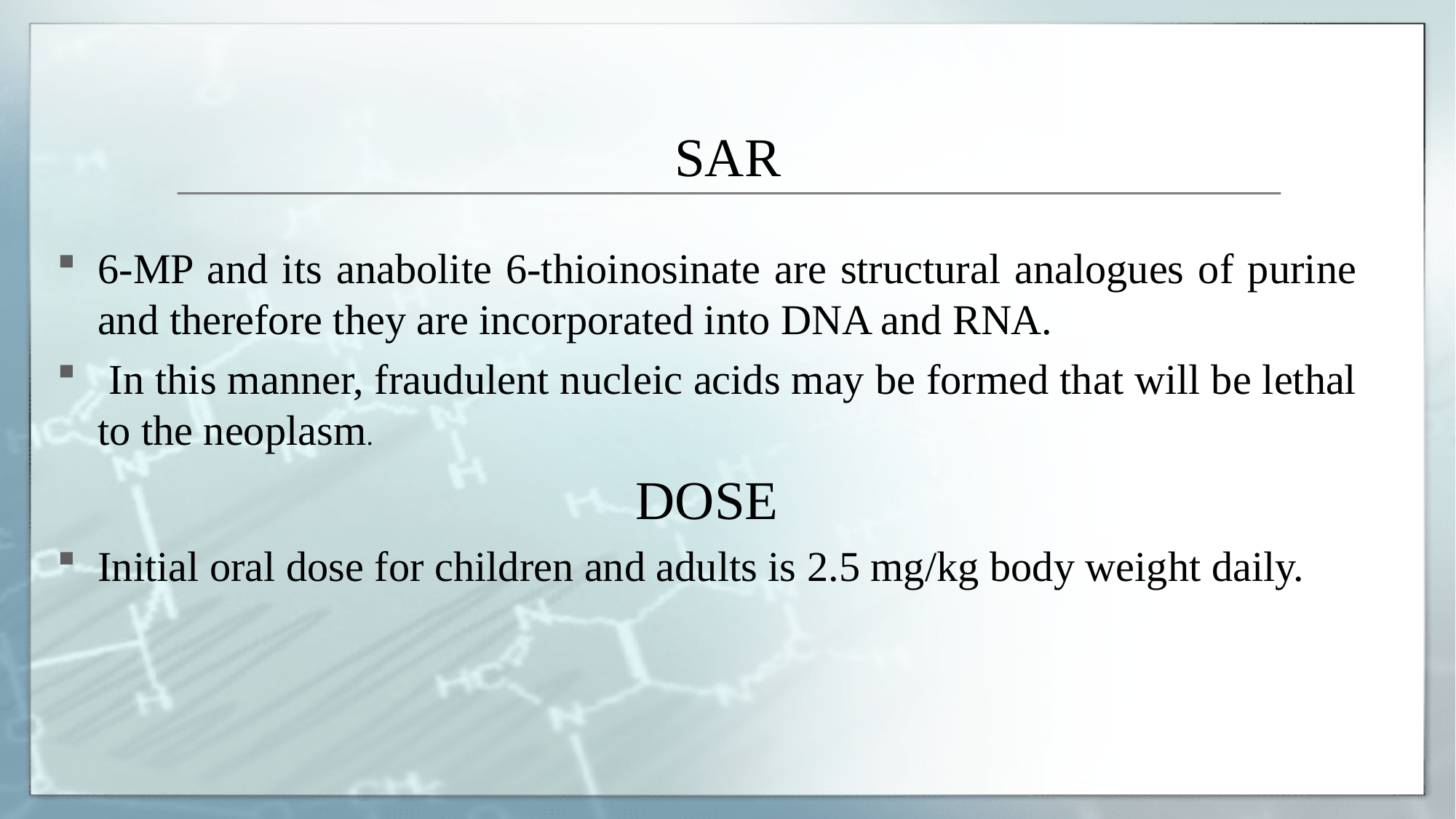

# SAR
6-MP and its anabolite 6-thioinosinate are structural analogues of purine and therefore they are incorporated into DNA and RNA.
 In this manner, fraudulent nucleic acids may be formed that will be lethal to the neoplasm.
DOSE
Initial oral dose for children and adults is 2.5 mg/kg body weight daily.